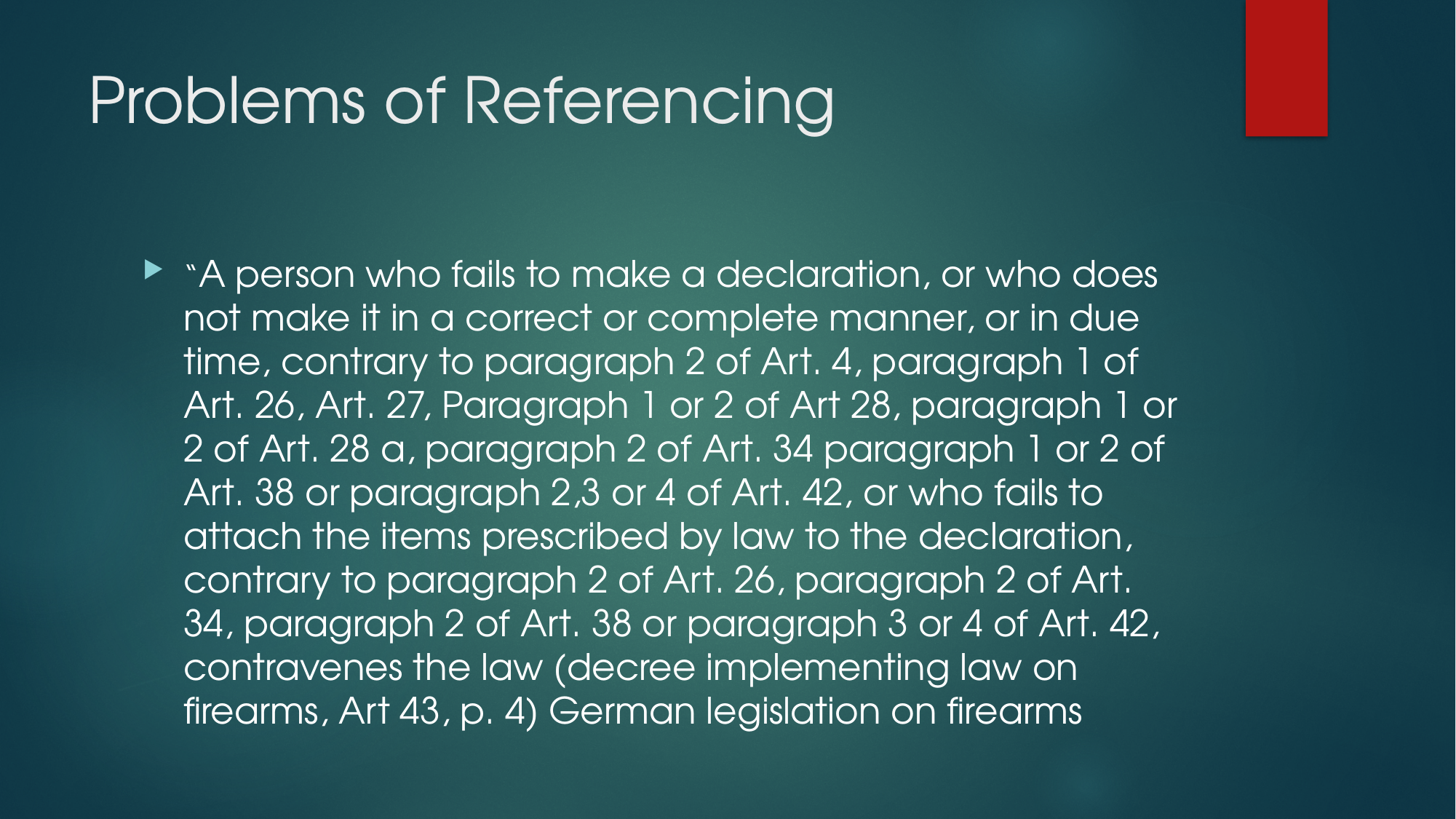

# Problems of Referencing
“A person who fails to make a declaration, or who does not make it in a correct or complete manner, or in due time, contrary to paragraph 2 of Art. 4, paragraph 1 of Art. 26, Art. 27, Paragraph 1 or 2 of Art 28, paragraph 1 or 2 of Art. 28 a, paragraph 2 of Art. 34 paragraph 1 or 2 of Art. 38 or paragraph 2,3 or 4 of Art. 42, or who fails to attach the items prescribed by law to the declaration, contrary to paragraph 2 of Art. 26, paragraph 2 of Art. 34, paragraph 2 of Art. 38 or paragraph 3 or 4 of Art. 42, contravenes the law (decree implementing law on firearms, Art 43, p. 4) German legislation on firearms